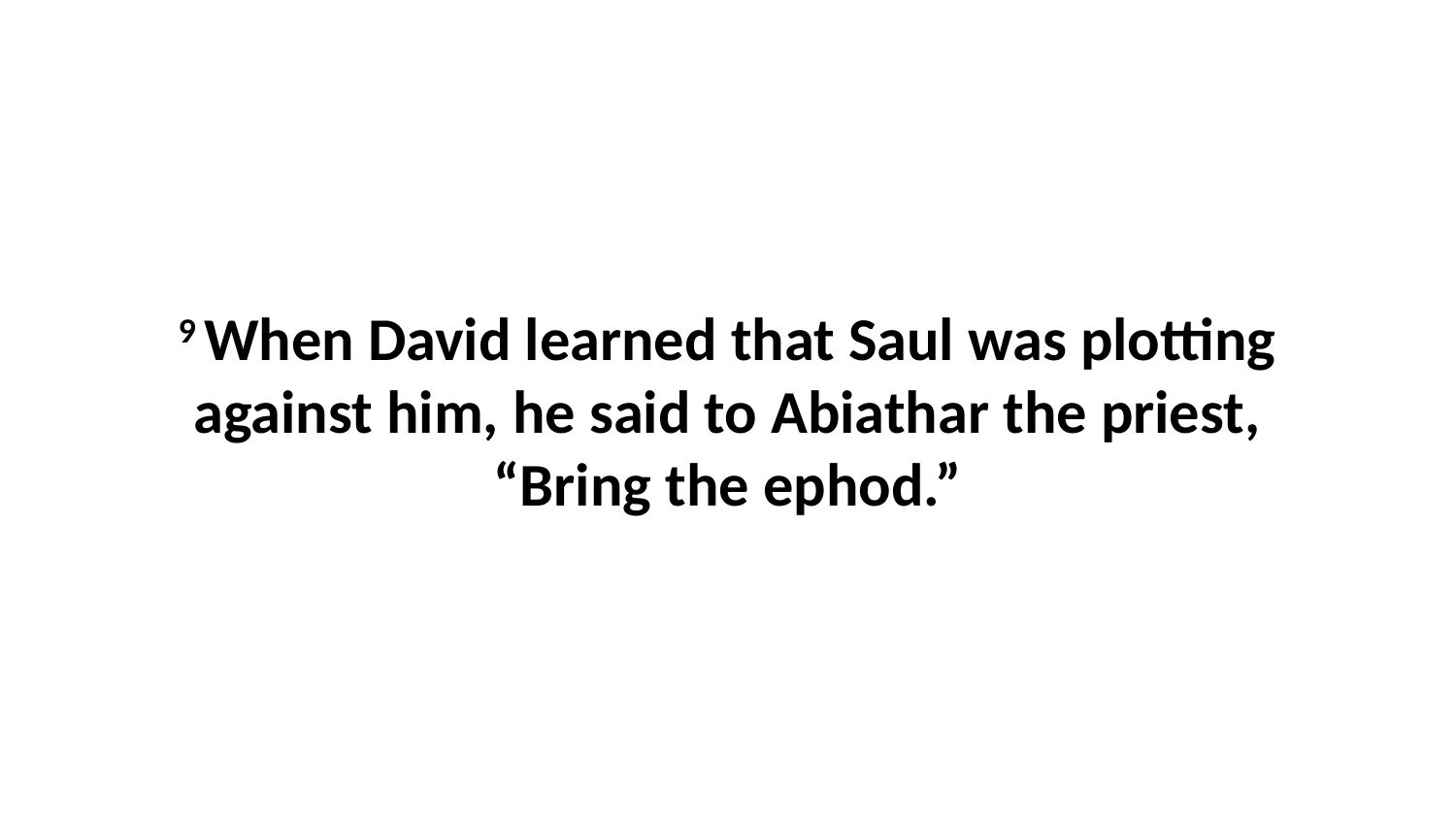

9 When David learned that Saul was plotting against him, he said to Abiathar the priest, “Bring the ephod.”